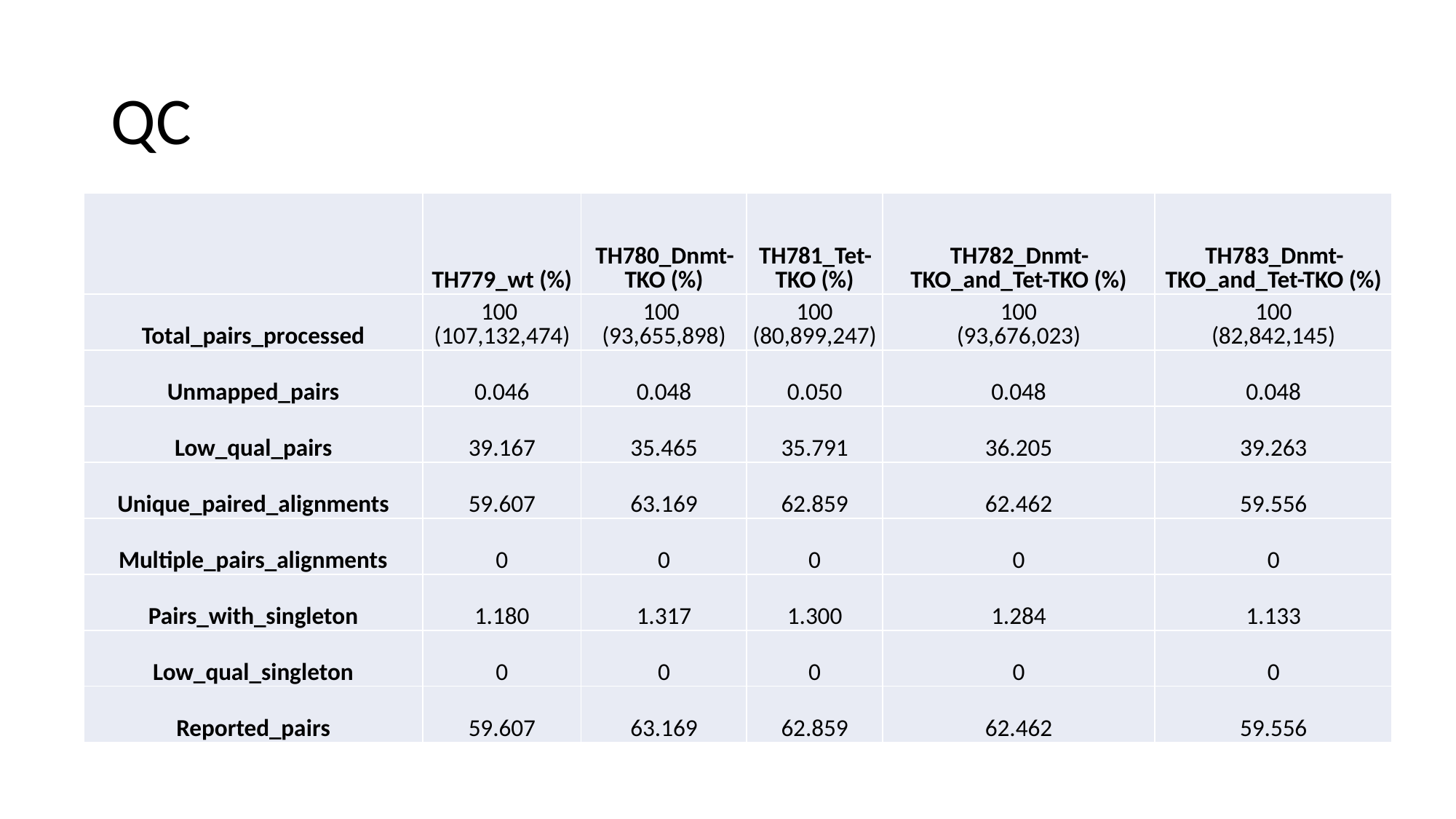

# QC
|  | TH779\_wt (%) | TH780\_Dnmt-TKO (%) | TH781\_Tet-TKO (%) | TH782\_Dnmt-TKO\_and\_Tet-TKO (%) | TH783\_Dnmt-TKO\_and\_Tet-TKO (%) |
| --- | --- | --- | --- | --- | --- |
| Total\_pairs\_processed | 100 (107,132,474) | 100 (93,655,898) | 100 (80,899,247) | 100 (93,676,023) | 100 (82,842,145) |
| Unmapped\_pairs | 0.046 | 0.048 | 0.050 | 0.048 | 0.048 |
| Low\_qual\_pairs | 39.167 | 35.465 | 35.791 | 36.205 | 39.263 |
| Unique\_paired\_alignments | 59.607 | 63.169 | 62.859 | 62.462 | 59.556 |
| Multiple\_pairs\_alignments | 0 | 0 | 0 | 0 | 0 |
| Pairs\_with\_singleton | 1.180 | 1.317 | 1.300 | 1.284 | 1.133 |
| Low\_qual\_singleton | 0 | 0 | 0 | 0 | 0 |
| Reported\_pairs | 59.607 | 63.169 | 62.859 | 62.462 | 59.556 |